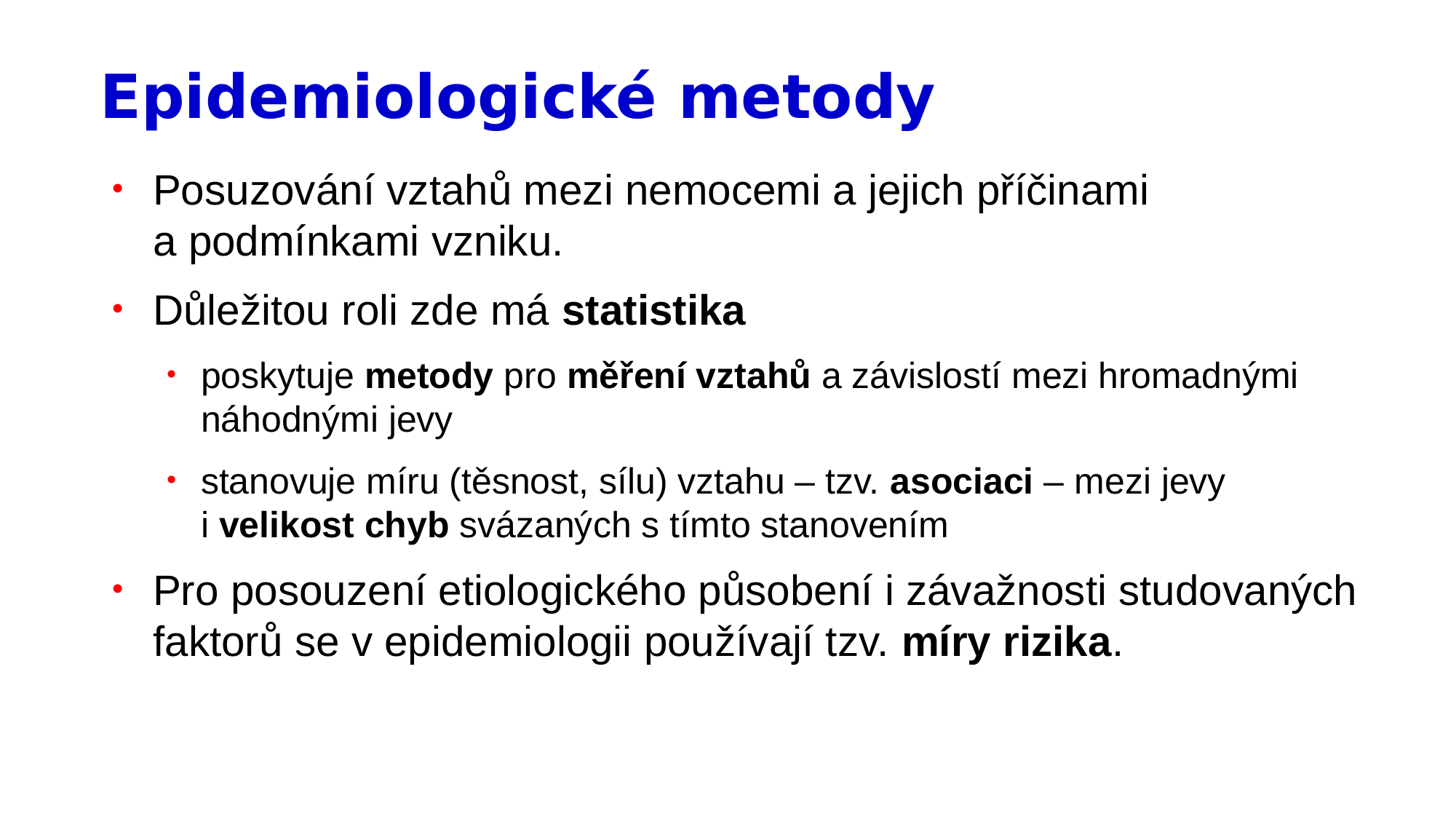

# Epidemiologické metody

Posuzování vztahů mezi nemocemi a jejich příčinami a podmínkami vzniku.
Důležitou roli zde má statistika
poskytuje metody pro měření vztahů a závislostí mezi hromadnými náhodnými jevy
stanovuje míru (těsnost, sílu) vztahu – tzv. asociaci – mezi jevy i velikost chyb svázaných s tímto stanovením
Pro posouzení etiologického působení i závažnosti studovaných faktorů se v epidemiologii používají tzv. míry rizika.